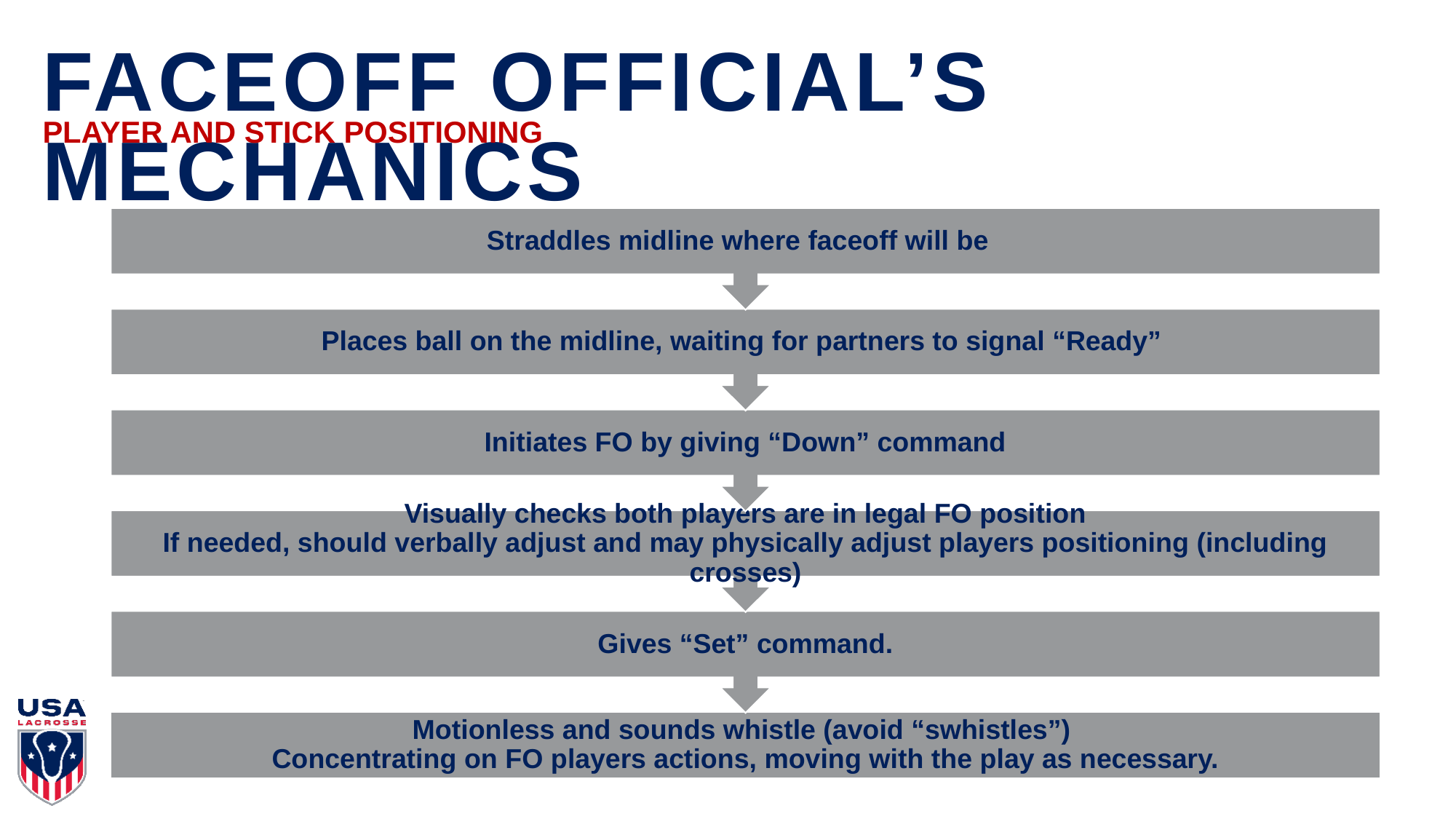

# FACEOFF OFFICIAL’S MECHANICS
PLAYER AND STICK POSITIONING
Motionless and sounds whistle (avoid “swhistles”)
Concentrating on FO players actions, moving with the play as necessary.
Gives “Set” command.
Visually checks both players are in legal FO position
If needed, should verbally adjust and may physically adjust players positioning (including crosses)
Initiates FO by giving “Down” command
Places ball on the midline, waiting for partners to signal “Ready”
Straddles midline where faceoff will be